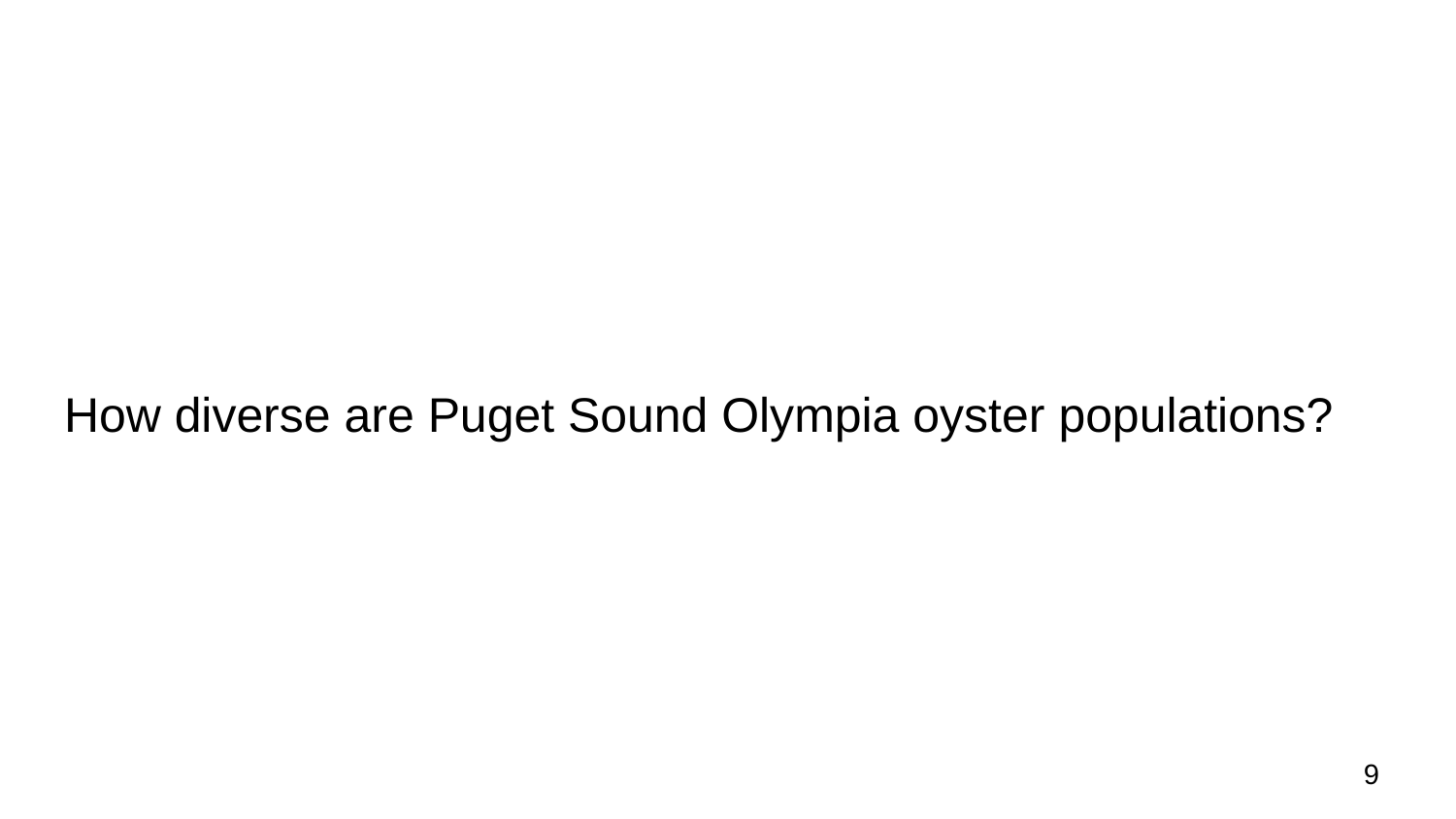

# How diverse are Puget Sound Olympia oyster populations?
9